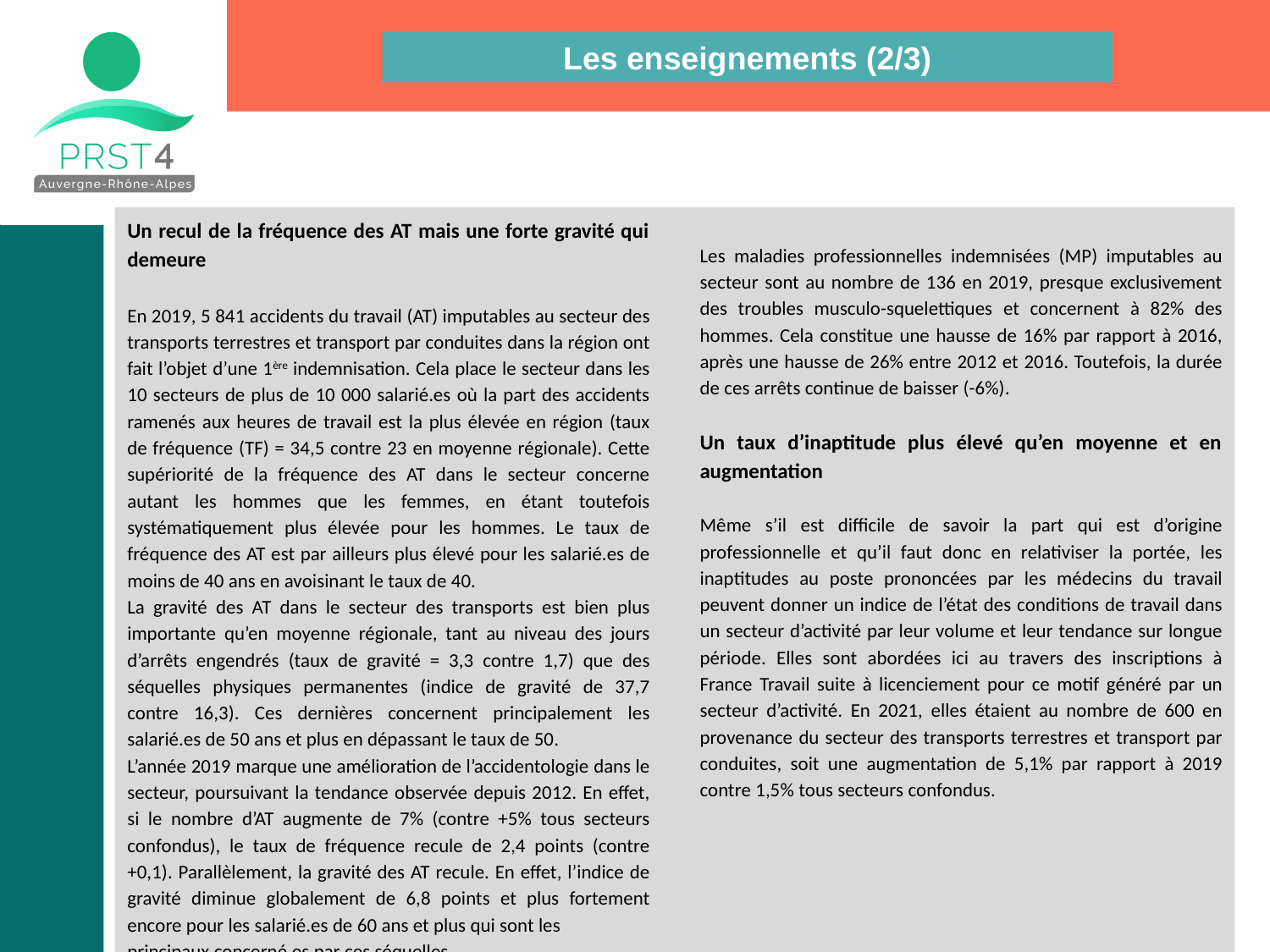

Les enseignements (2/3)
Un recul de la fréquence des AT mais une forte gravité qui demeure

En 2019, 5 841 accidents du travail (AT) imputables au secteur des transports terrestres et transport par conduites dans la région ont fait l’objet d’une 1ère indemnisation. Cela place le secteur dans les 10 secteurs de plus de 10 000 salarié.es où la part des accidents ramenés aux heures de travail est la plus élevée en région (taux de fréquence (TF) = 34,5 contre 23 en moyenne régionale). Cette supériorité de la fréquence des AT dans le secteur concerne autant les hommes que les femmes, en étant toutefois systématiquement plus élevée pour les hommes. Le taux de fréquence des AT est par ailleurs plus élevé pour les salarié.es de moins de 40 ans en avoisinant le taux de 40.
La gravité des AT dans le secteur des transports est bien plus importante qu’en moyenne régionale, tant au niveau des jours d’arrêts engendrés (taux de gravité = 3,3 contre 1,7) que des séquelles physiques permanentes (indice de gravité de 37,7 contre 16,3). Ces dernières concernent principalement les salarié.es de 50 ans et plus en dépassant le taux de 50.
L’année 2019 marque une amélioration de l’accidentologie dans le secteur, poursuivant la tendance observée depuis 2012. En effet, si le nombre d’AT augmente de 7% (contre +5% tous secteurs confondus), le taux de fréquence recule de 2,4 points (contre +0,1). Parallèlement, la gravité des AT recule. En effet, l’indice de gravité diminue globalement de 6,8 points et plus fortement encore pour les salarié.es de 60 ans et plus qui sont les
principaux concerné.es par ces séquelles.

Les maladies professionnelles indemnisées (MP) imputables au secteur sont au nombre de 136 en 2019, presque exclusivement des troubles musculo-squelettiques et concernent à 82% des hommes. Cela constitue une hausse de 16% par rapport à 2016, après une hausse de 26% entre 2012 et 2016. Toutefois, la durée de ces arrêts continue de baisser (-6%).

Un taux d’inaptitude plus élevé qu’en moyenne et en augmentation

Même s’il est difficile de savoir la part qui est d’origine professionnelle et qu’il faut donc en relativiser la portée, les inaptitudes au poste prononcées par les médecins du travail peuvent donner un indice de l’état des conditions de travail dans un secteur d’activité par leur volume et leur tendance sur longue période. Elles sont abordées ici au travers des inscriptions à France Travail suite à licenciement pour ce motif généré par un secteur d’activité. En 2021, elles étaient au nombre de 600 en provenance du secteur des transports terrestres et transport par conduites, soit une augmentation de 5,1% par rapport à 2019 contre 1,5% tous secteurs confondus.